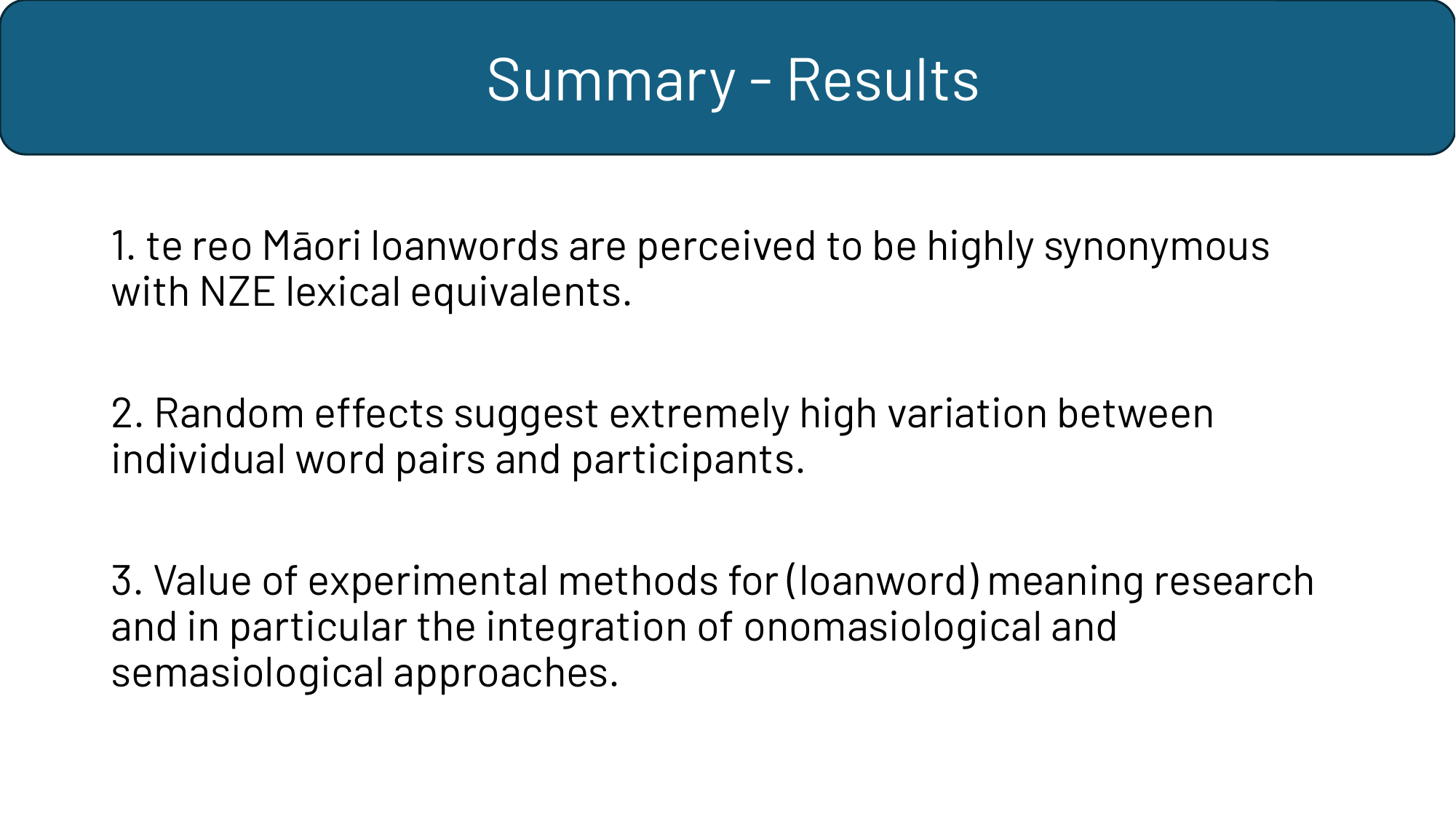

# Summary - Results
1. te reo Māori loanwords are perceived to be highly synonymous with NZE lexical equivalents.

2. Random effects suggest extremely high variation between individual word pairs and participants.

3. Value of experimental methods for (loanword) meaning research and in particular the integration of onomasiological and semasiological approaches.